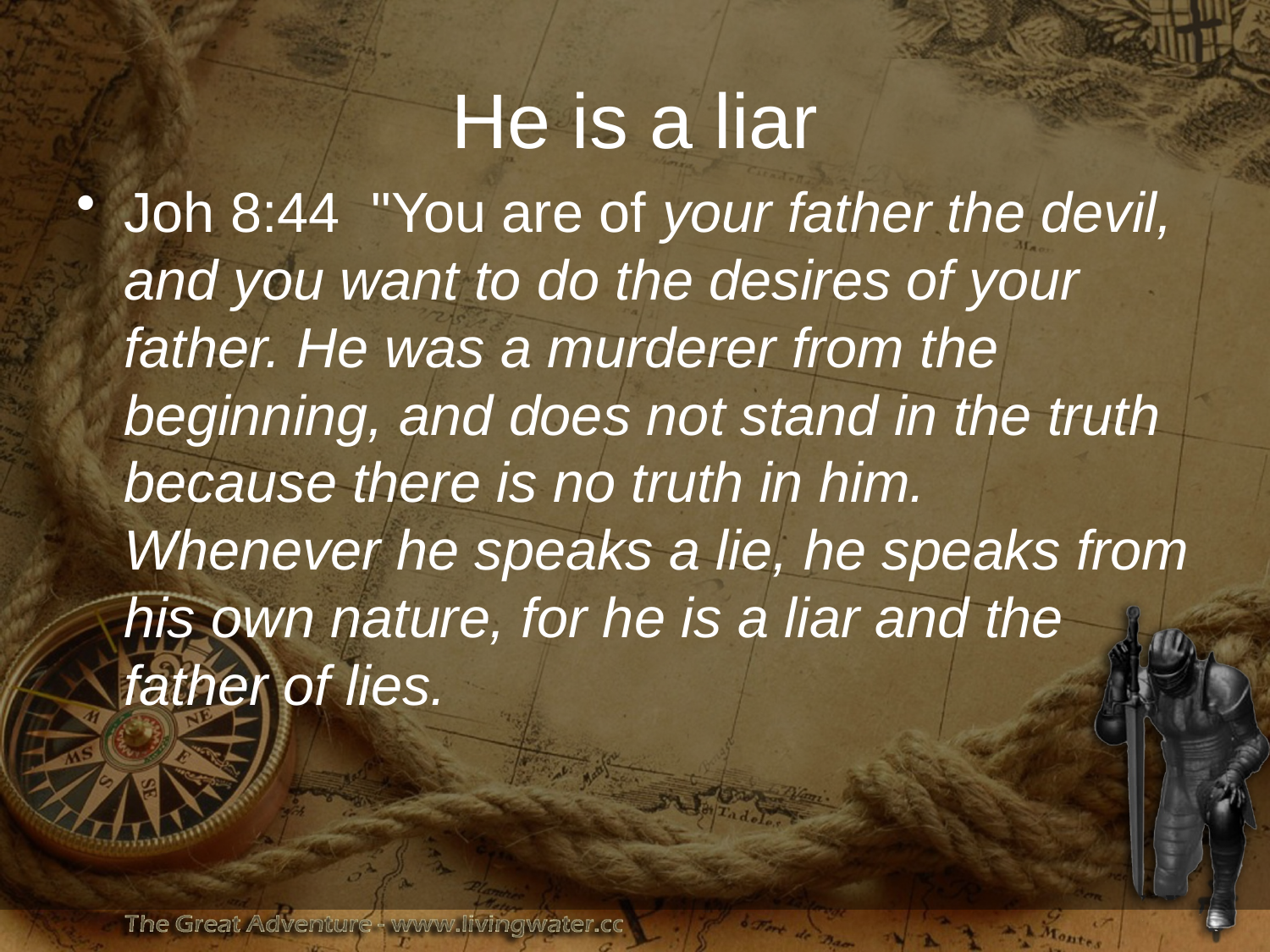

# He is a liar
Joh 8:44  "You are of your father the devil, and you want to do the desires of your father. He was a murderer from the beginning, and does not stand in the truth because there is no truth in him. Whenever he speaks a lie, he speaks from his own nature, for he is a liar and the father of lies.